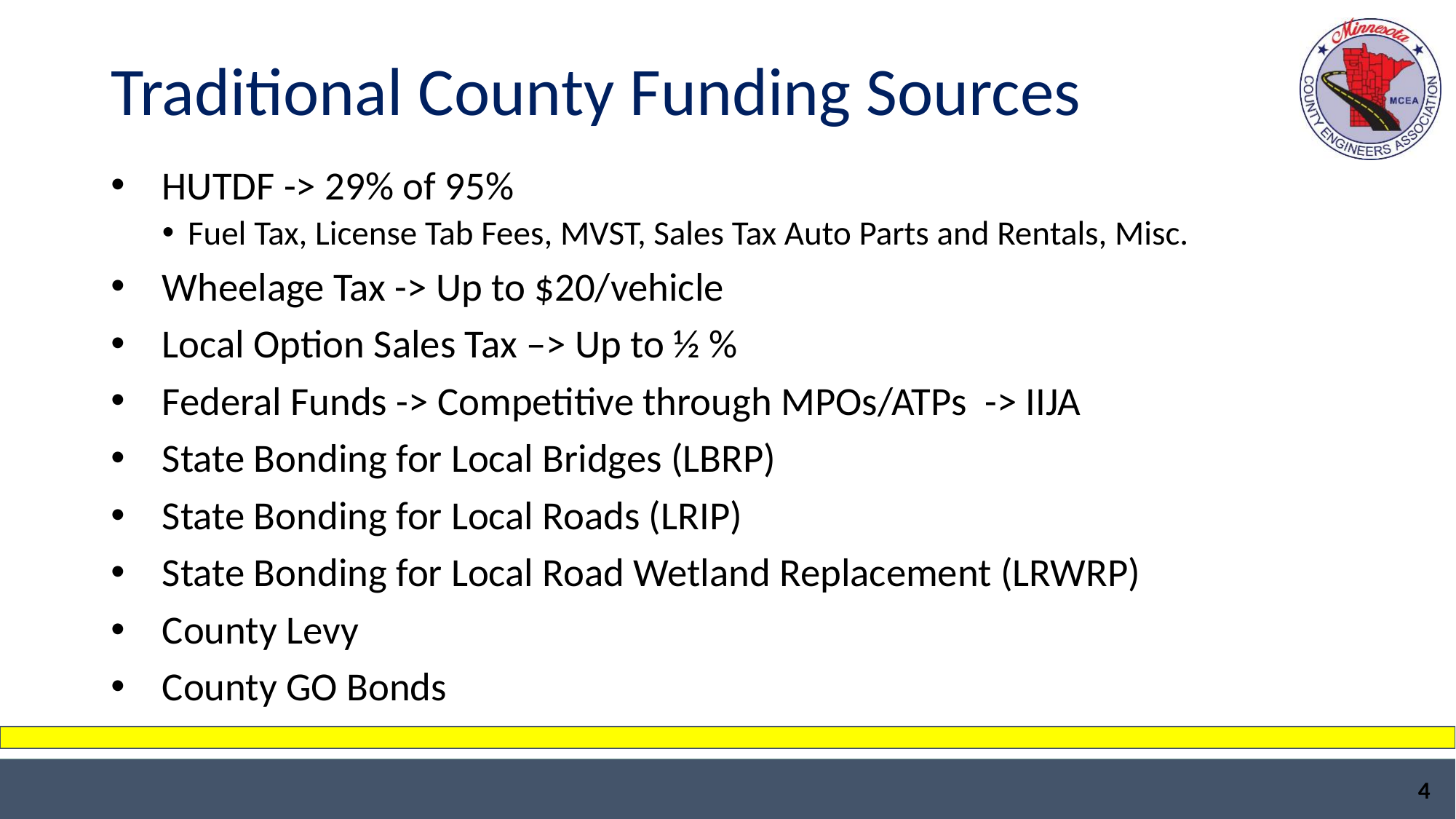

# Traditional County Funding Sources
HUTDF -> 29% of 95%
Fuel Tax, License Tab Fees, MVST, Sales Tax Auto Parts and Rentals, Misc.
Wheelage Tax -> Up to $20/vehicle
Local Option Sales Tax –> Up to ½ %
Federal Funds -> Competitive through MPOs/ATPs  -> IIJA
State Bonding for Local Bridges (LBRP)
State Bonding for Local Roads (LRIP)
State Bonding for Local Road Wetland Replacement (LRWRP)
County Levy
County GO Bonds

4